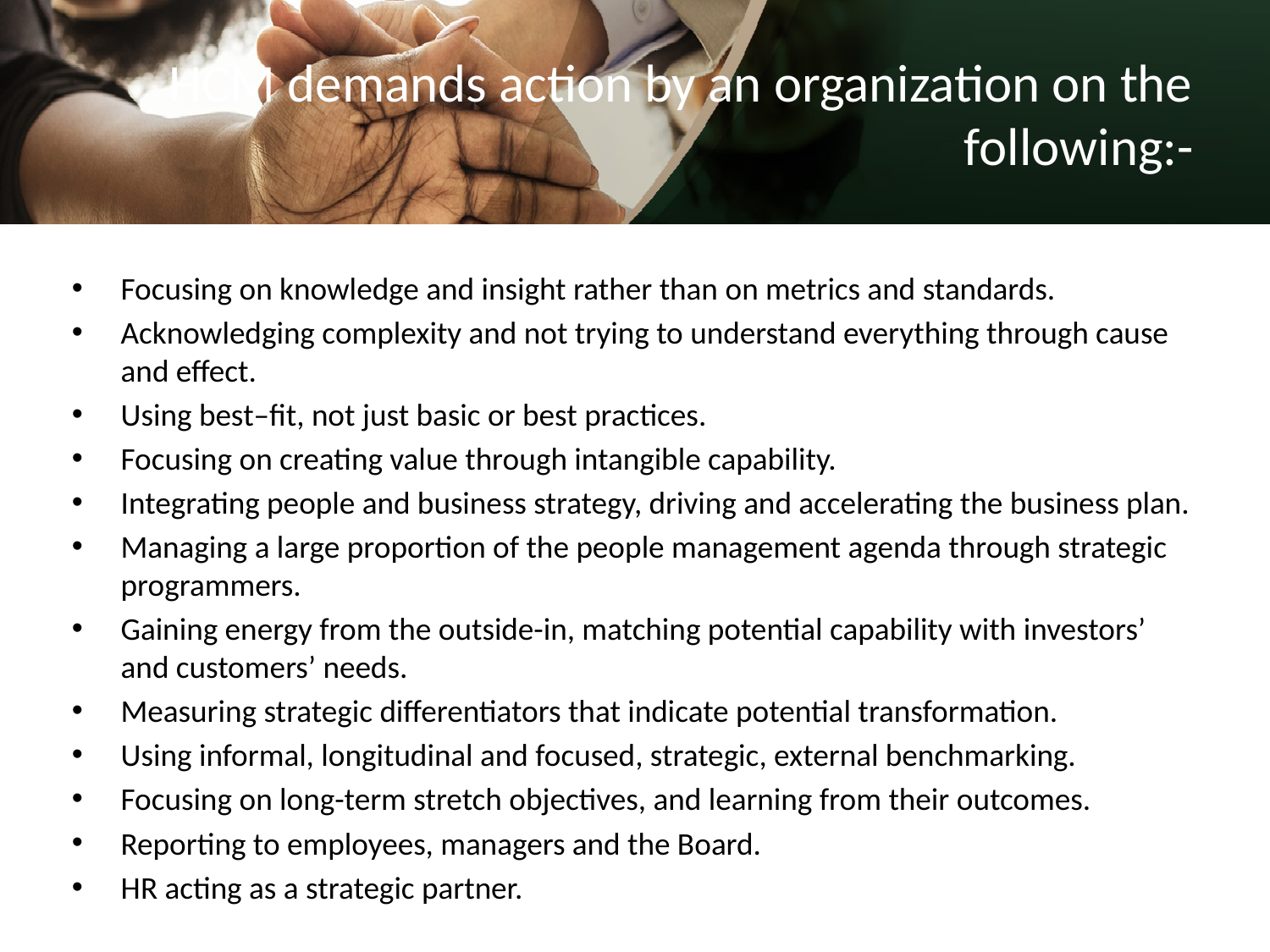

# HCM demands action by an organization on the following:-
Focusing on knowledge and insight rather than on metrics and standards.
Acknowledging complexity and not trying to understand everything through cause and effect.
Using best–fit, not just basic or best practices.
Focusing on creating value through intangible capability.
Integrating people and business strategy, driving and accelerating the business plan.
Managing a large proportion of the people management agenda through strategic programmers.
Gaining energy from the outside-in, matching potential capability with investors’ and customers’ needs.
Measuring strategic differentiators that indicate potential transformation.
Using informal, longitudinal and focused, strategic, external benchmarking.
Focusing on long-term stretch objectives, and learning from their outcomes.
Reporting to employees, managers and the Board.
HR acting as a strategic partner.